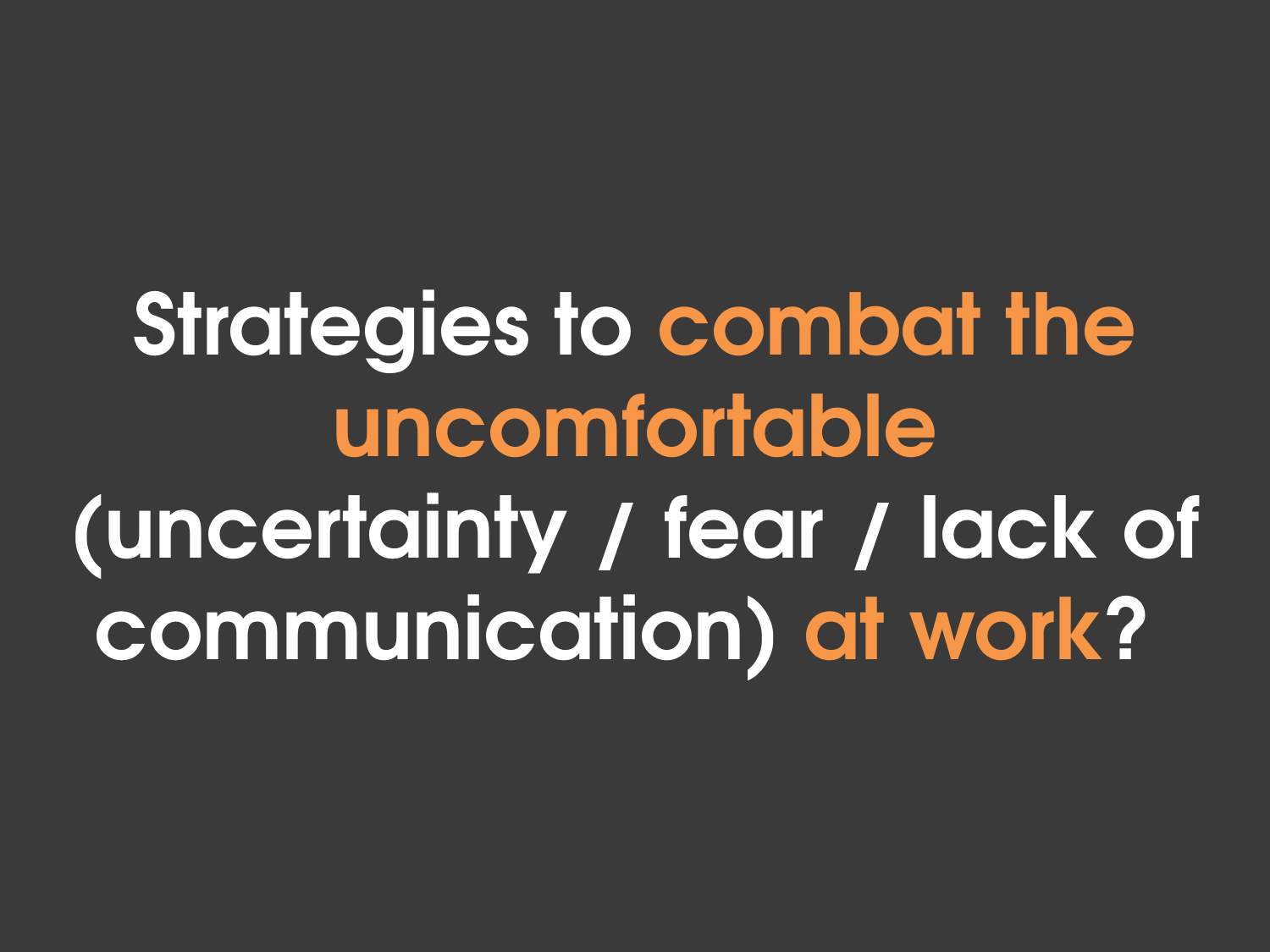

Strategies to combat the uncomfortable
(uncertainty / fear / lack of communication) at work?